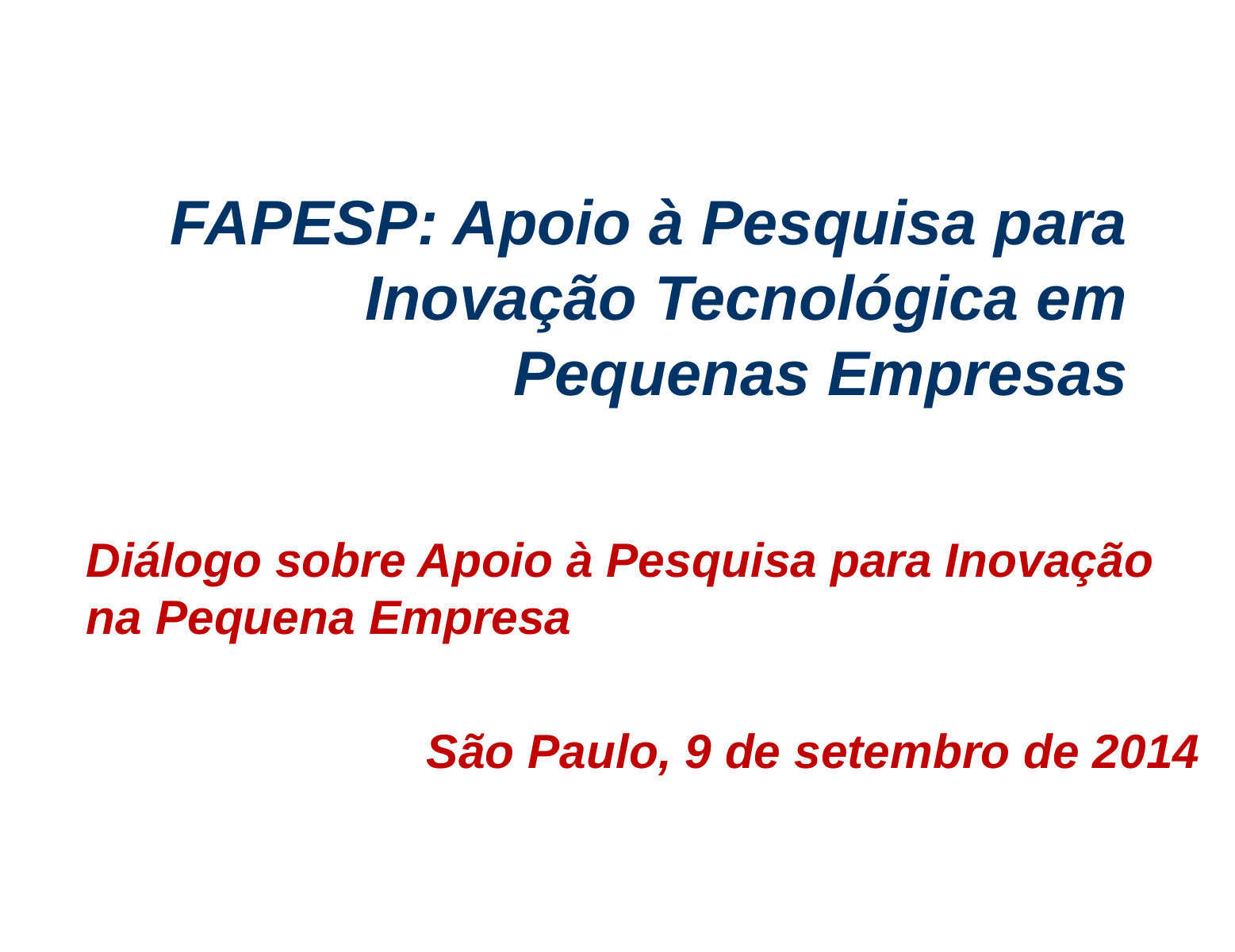

# FAPESP: Apoio à Pesquisa para Inovação Tecnológica em Pequenas Empresas
Diálogo sobre Apoio à Pesquisa para Inovação na Pequena Empresa

São Paulo, 9 de setembro de 2014